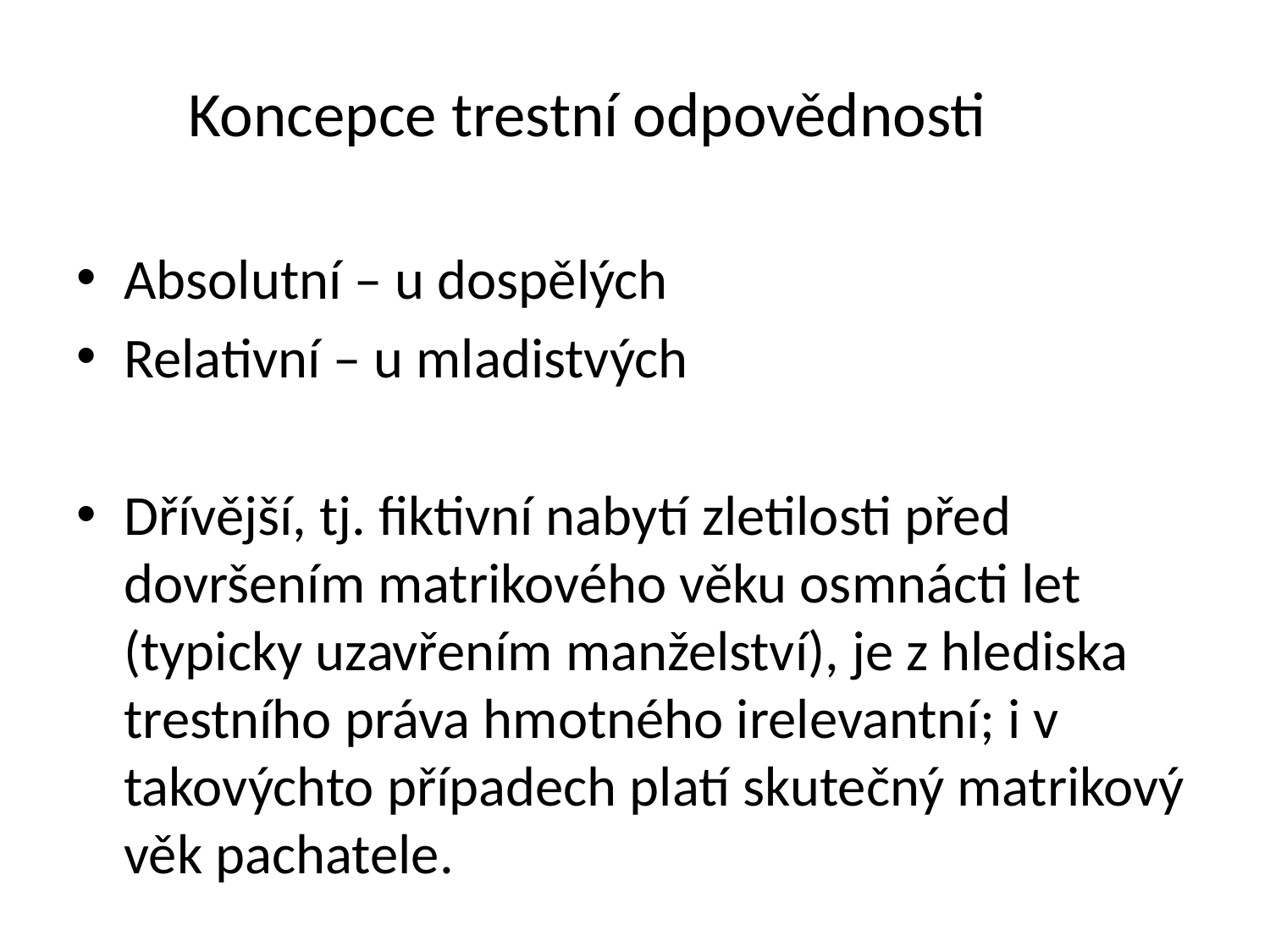

# Koncepce trestní odpovědnosti
Absolutní – u dospělých
Relativní – u mladistvých

Dřívější, tj. fiktivní nabytí zletilosti před dovršením matrikového věku osmnácti let (typicky uzavřením manželství), je z hlediska trestního práva hmotného irelevantní; i v takovýchto případech platí skutečný matrikový věk pachatele.